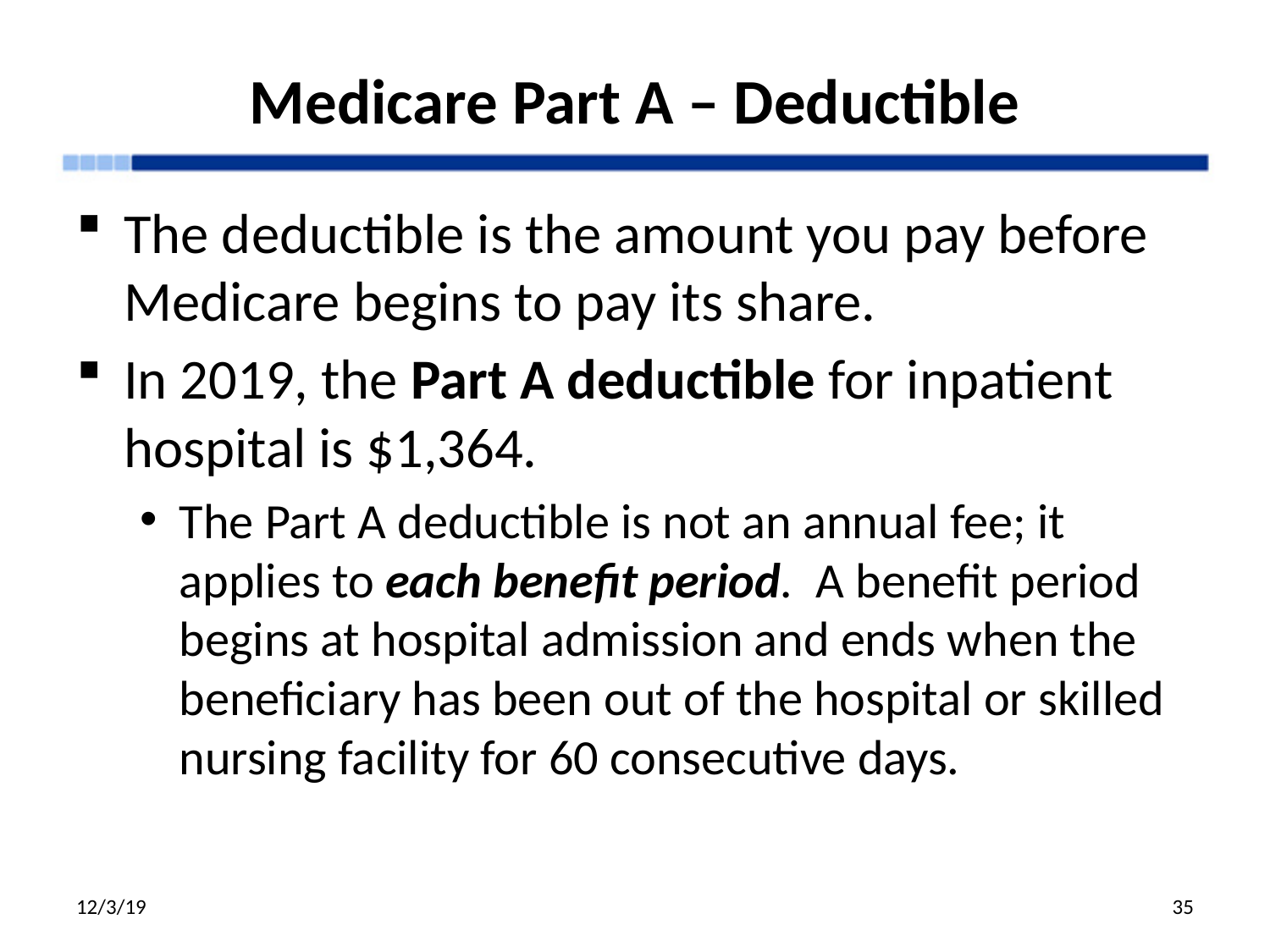

# Medicare Part A – Deductible
The deductible is the amount you pay before Medicare begins to pay its share.
In 2019, the Part A deductible for inpatient hospital is $1,364.
The Part A deductible is not an annual fee; it applies to each benefit period.  A benefit period begins at hospital admission and ends when the beneficiary has been out of the hospital or skilled nursing facility for 60 consecutive days.

12/3/19
35